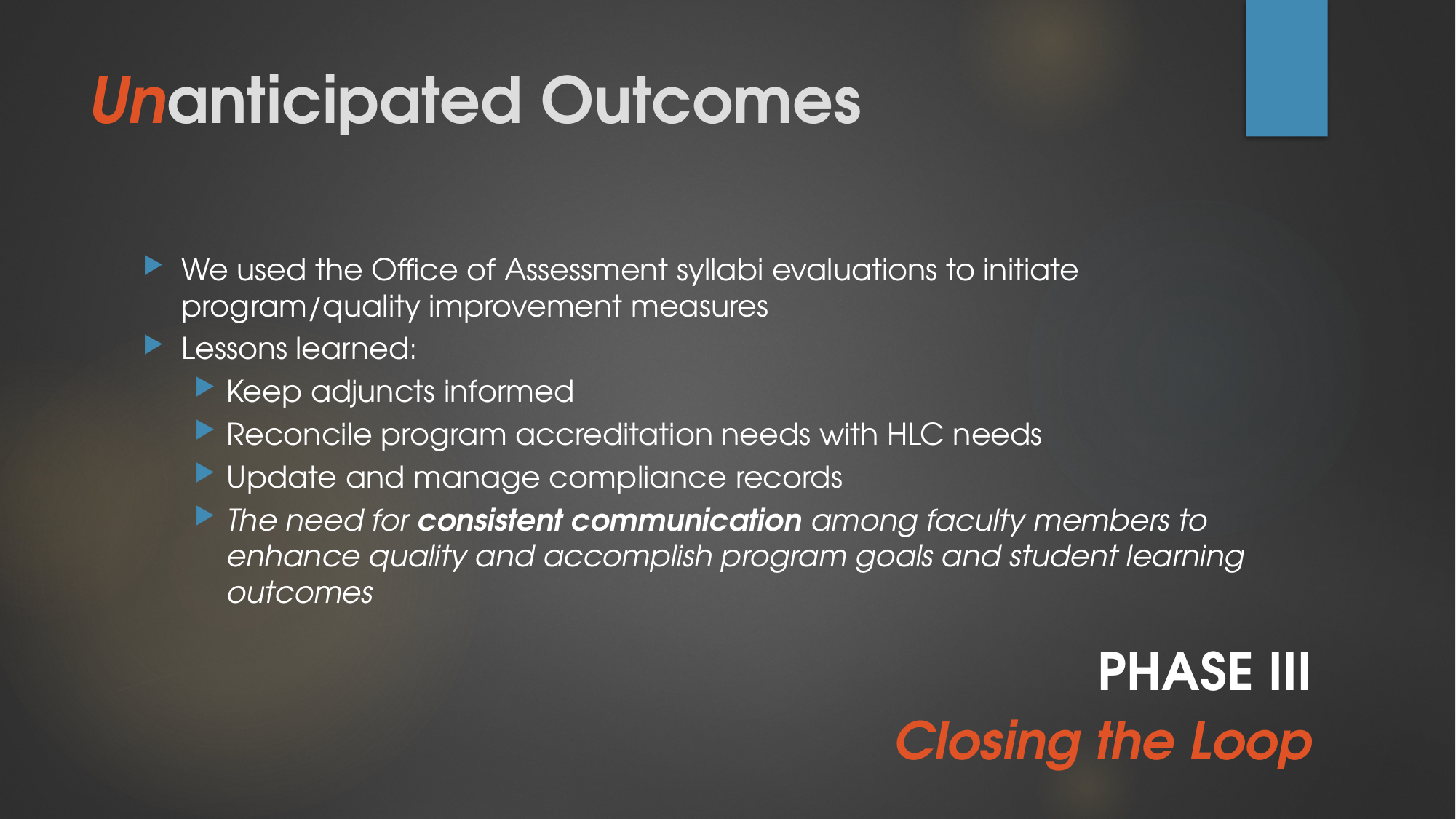

# Unanticipated Outcomes
We used the Office of Assessment syllabi evaluations to initiate program/quality improvement measures
Lessons learned:
Keep adjuncts informed
Reconcile program accreditation needs with HLC needs
Update and manage compliance records
The need for consistent communication among faculty members to enhance quality and accomplish program goals and student learning outcomes

PHASE III
Closing the Loop